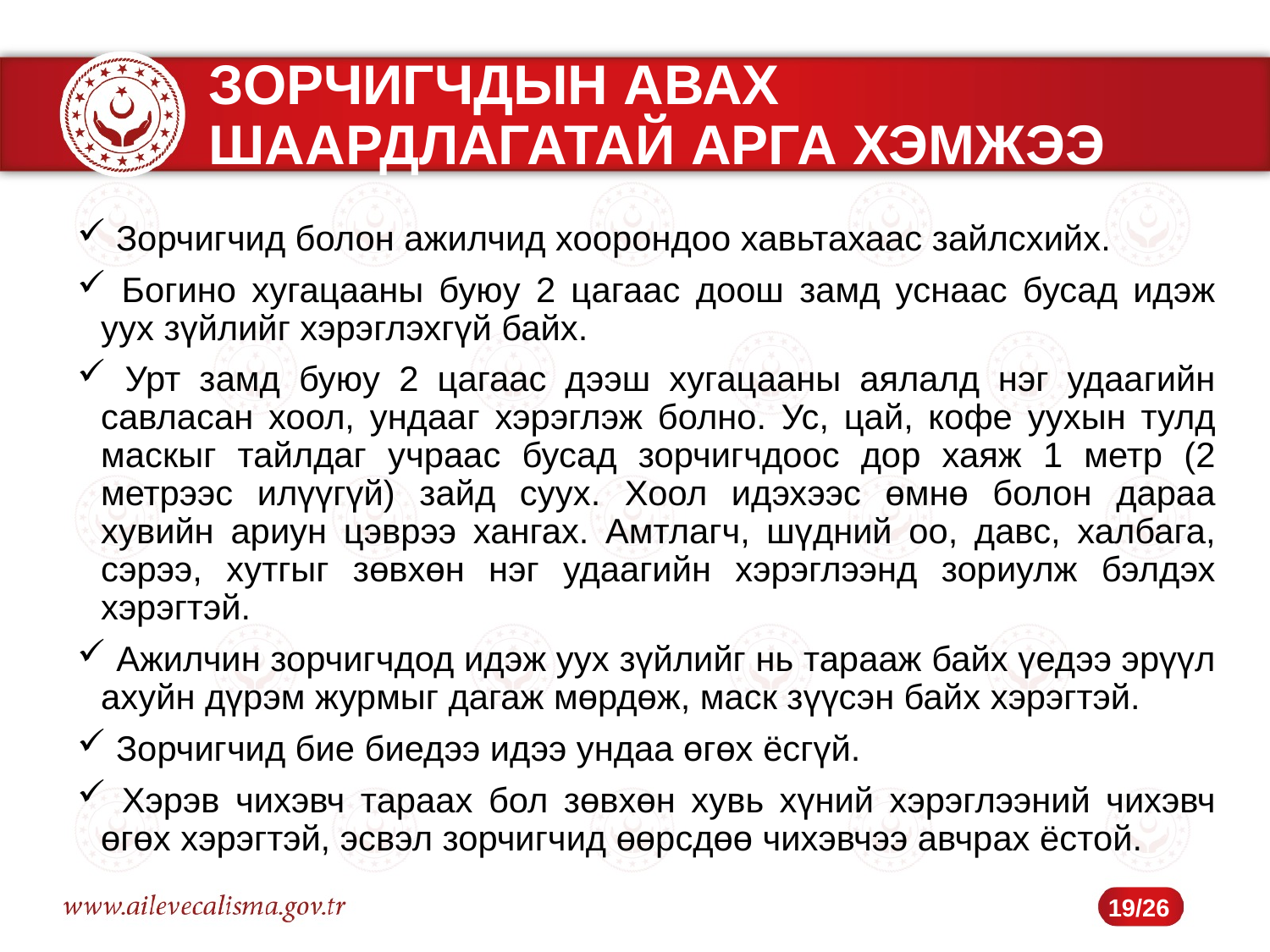

# ЗОРЧИГЧДЫН АВАХ ШААРДЛАГАТАЙ АРГА ХЭМЖЭЭ
 Зорчигчид болон ажилчид хоорондоо хавьтахаас зайлсхийх.
 Богино хугацааны буюу 2 цагаас доош замд уснаас бусад идэж уух зүйлийг хэрэглэхгүй байх.
 Урт замд буюу 2 цагаас дээш хугацааны аялалд нэг удаагийн савласан хоол, ундааг хэрэглэж болно. Ус, цай, кофе уухын тулд маскыг тайлдаг учраас бусад зорчигчдоос дор хаяж 1 метр (2 метрээс илүүгүй) зайд суух. Хоол идэхээс өмнө болон дараа хувийн ариун цэврээ хангах. Амтлагч, шүдний оо, давс, халбага, сэрээ, хутгыг зөвхөн нэг удаагийн хэрэглээнд зориулж бэлдэх хэрэгтэй.
 Ажилчин зорчигчдод идэж уух зүйлийг нь тарааж байх үедээ эрүүл ахуйн дүрэм журмыг дагаж мөрдөж, маск зүүсэн байх хэрэгтэй.
 Зорчигчид бие биедээ идээ ундаа өгөх ёсгүй.
 Хэрэв чихэвч тараах бол зөвхөн хувь хүний хэрэглээний чихэвч өгөх хэрэгтэй, эсвэл зорчигчид өөрсдөө чихэвчээ авчрах ёстой.
19/26